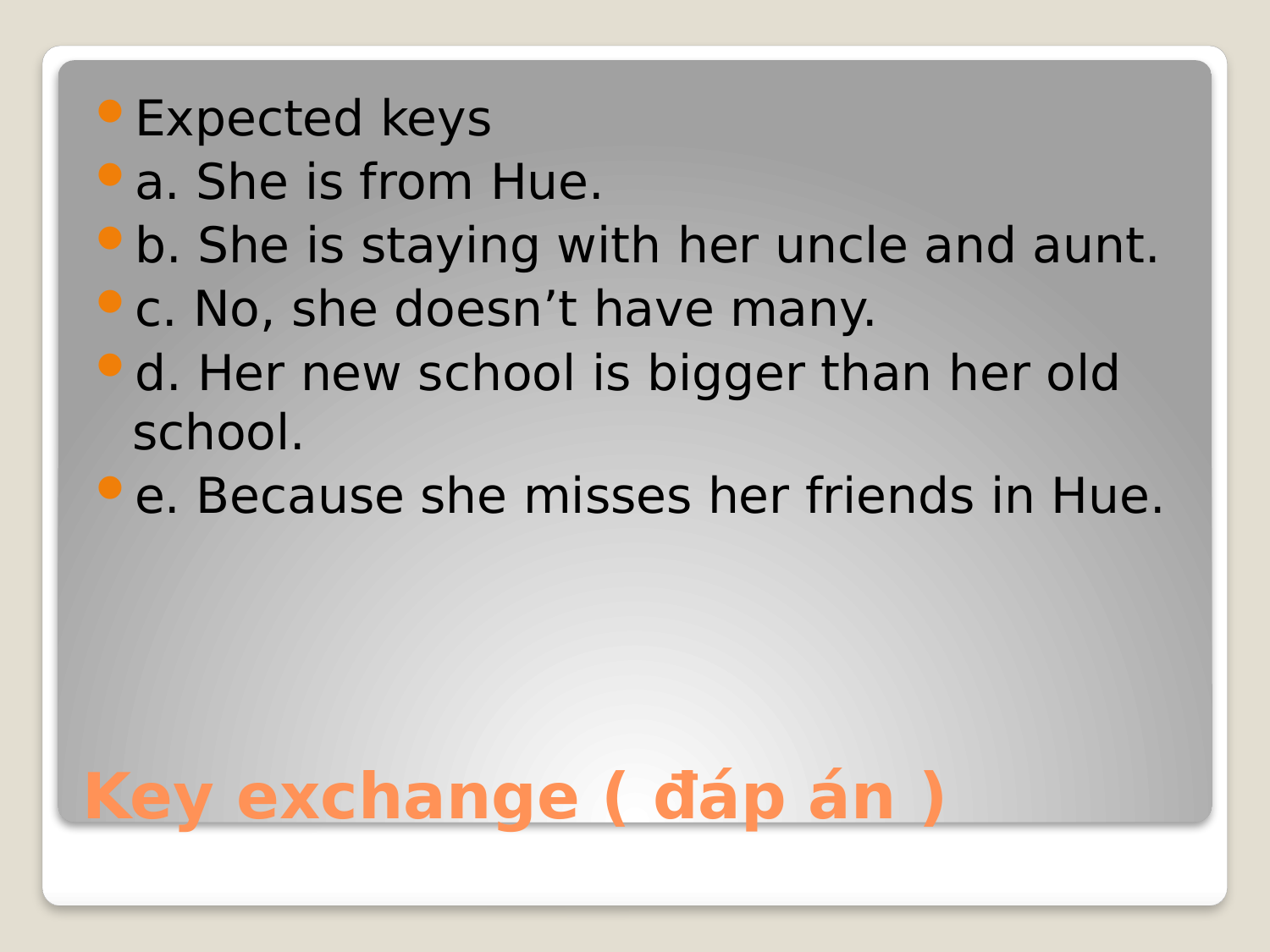

Expected keys
a. She is from Hue.
b. She is staying with her uncle and aunt.
c. No, she doesn’t have many.
d. Her new school is bigger than her old school.
e. Because she misses her friends in Hue.
# Key exchange ( đáp án )